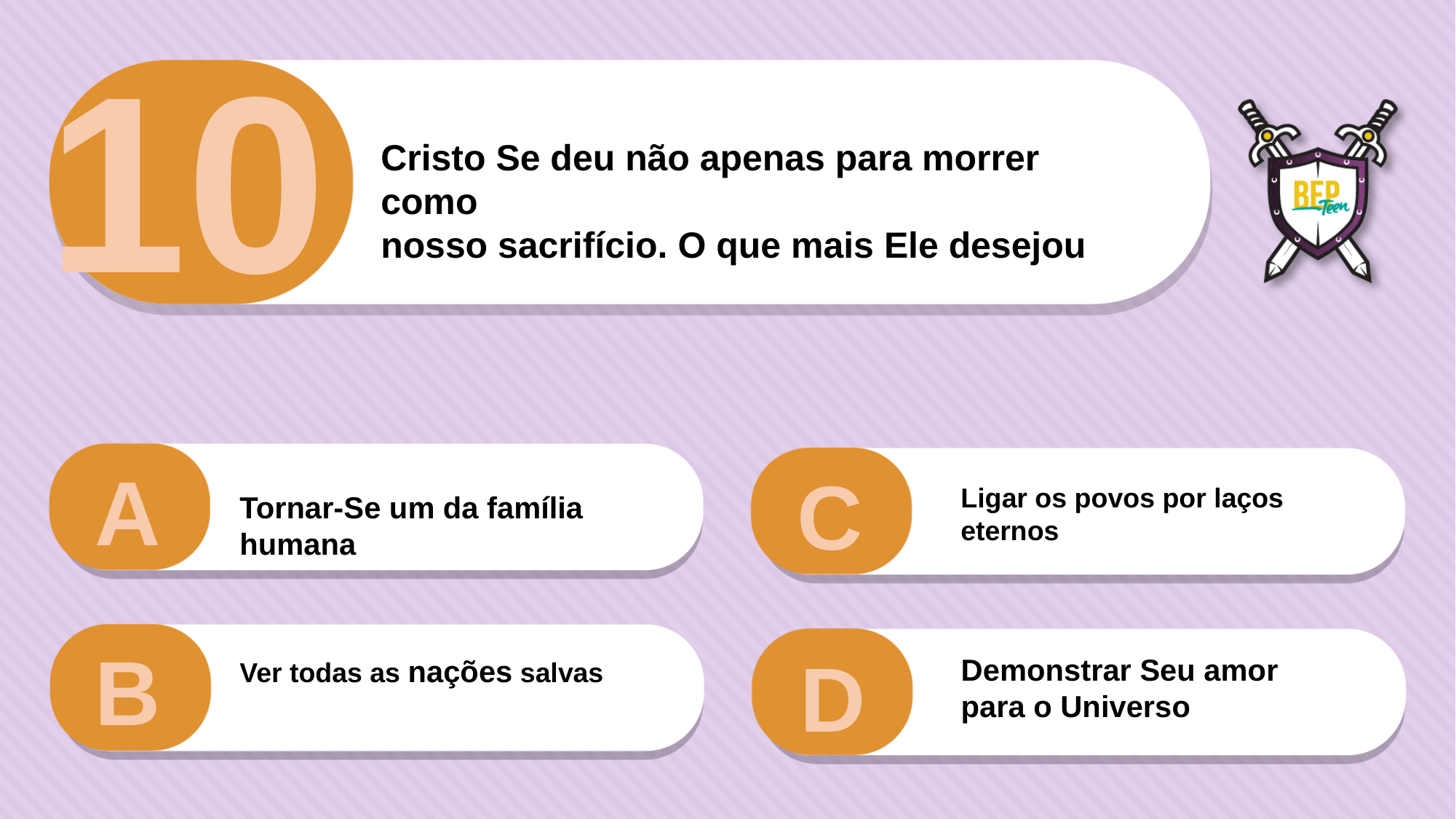

10
Cristo Se deu não apenas para morrer como
nosso sacrifício. O que mais Ele desejou
A
C
Ligar os povos por laços eternos
Tornar-Se um da família humana
B
D
Demonstrar Seu amor para o Universo
Ver todas as nações salvas